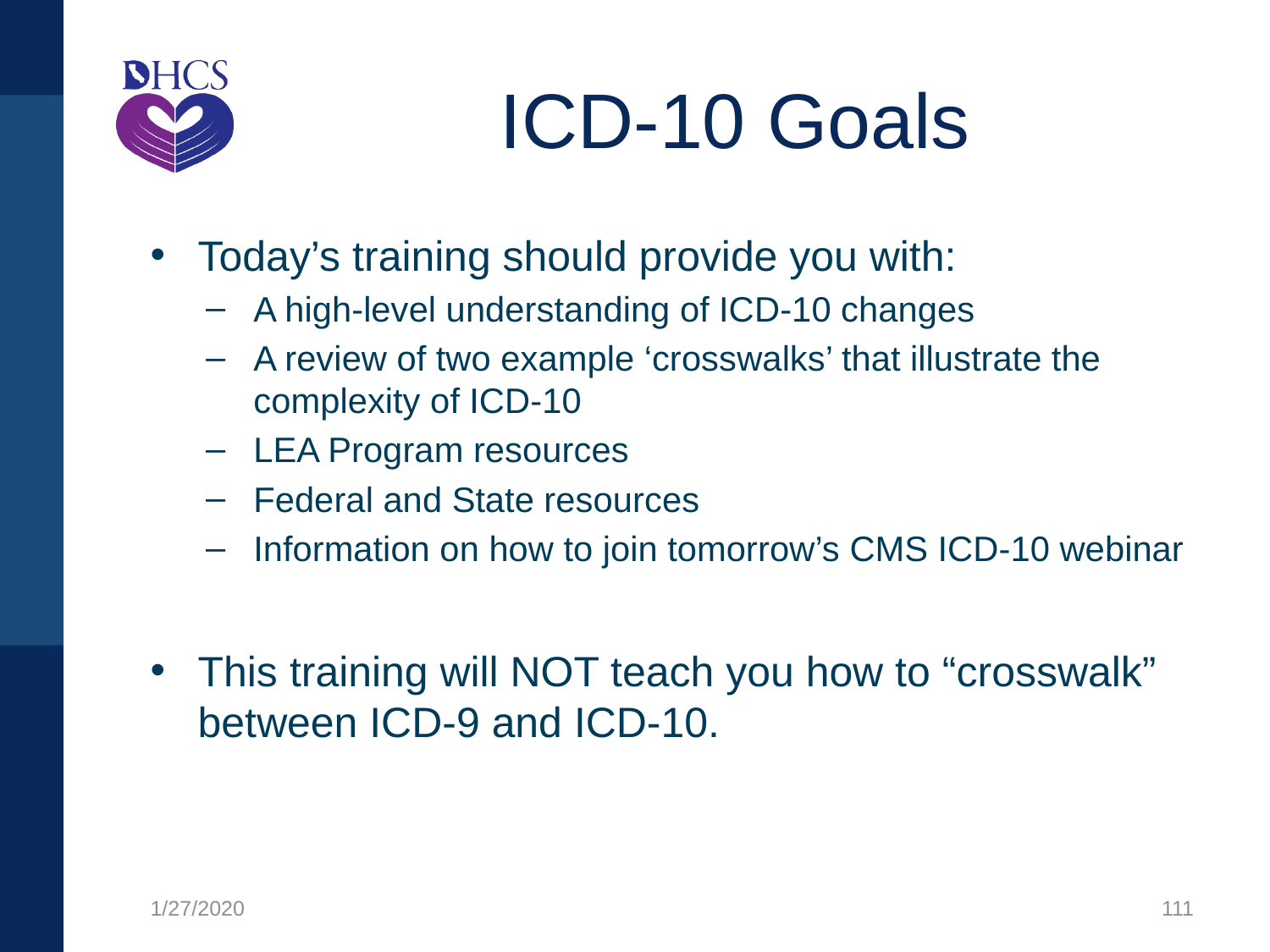

# ICD-10 Goals
Today’s training should provide you with:
A high-level understanding of ICD-10 changes
A review of two example ‘crosswalks’ that illustrate the complexity of ICD-10
LEA Program resources
Federal and State resources
Information on how to join tomorrow’s CMS ICD-10 webinar

This training will NOT teach you how to “crosswalk” between ICD-9 and ICD-10.

1/27/2020
111